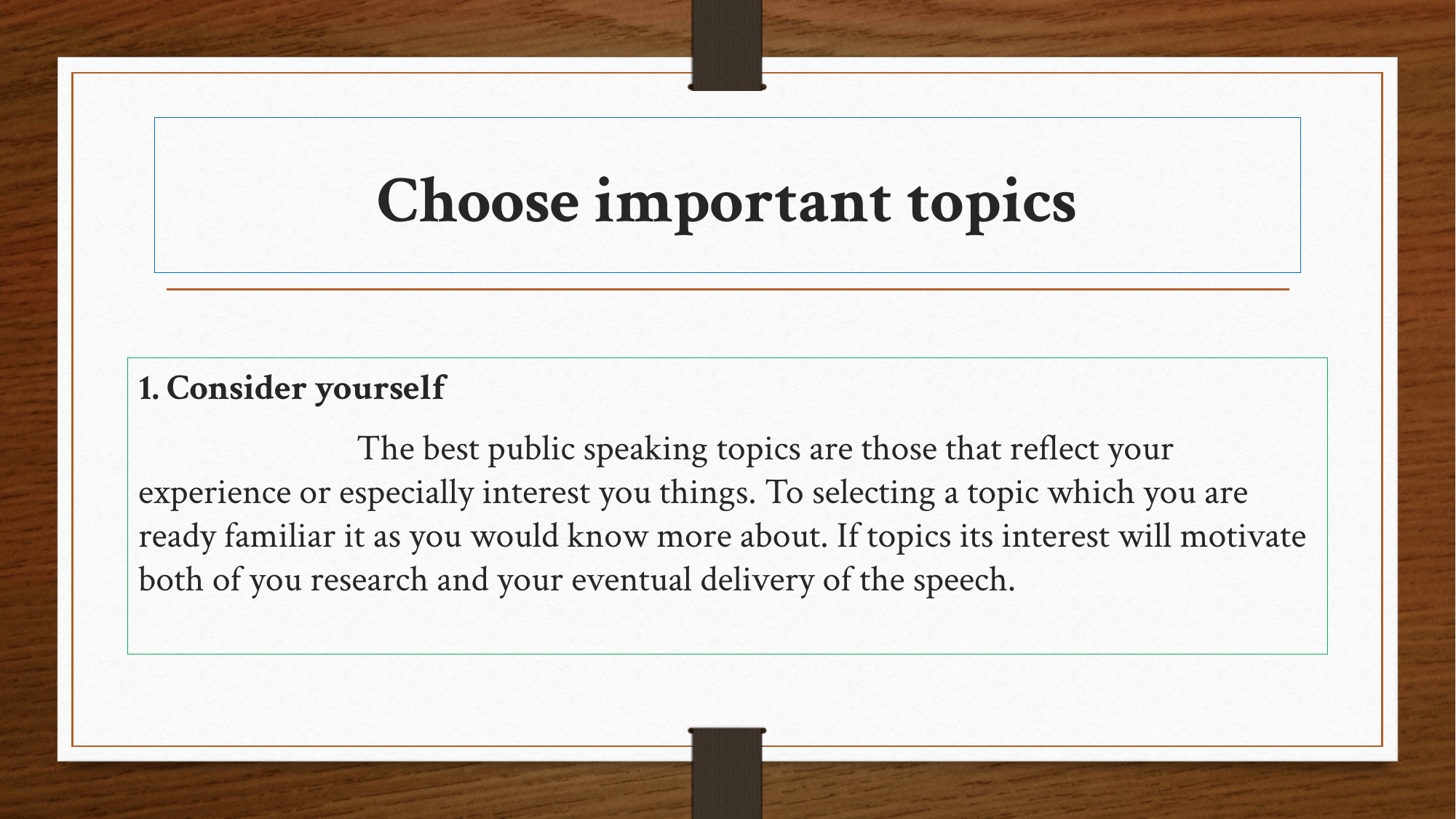

# Choose important topics
1. Consider yourself
		The best public speaking topics are those that reflect your experience or especially interest you things. To selecting a topic which you are ready familiar it as you would know more about. If topics its interest will motivate both of you research and your eventual delivery of the speech.